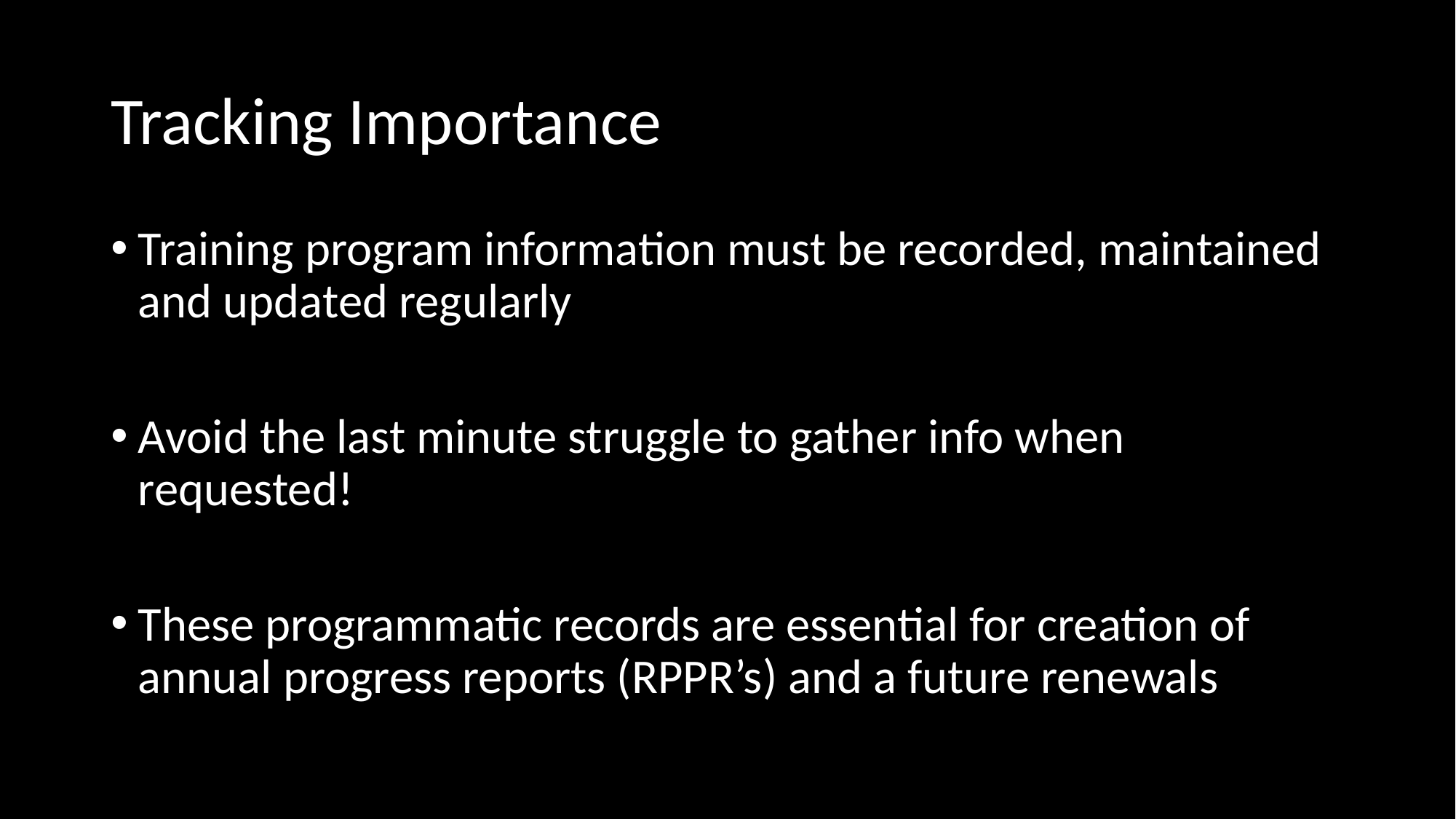

# Tracking Importance
Training program information must be recorded, maintained and updated regularly

Avoid the last minute struggle to gather info when requested!

These programmatic records are essential for creation of annual progress reports (RPPR’s) and a future renewals